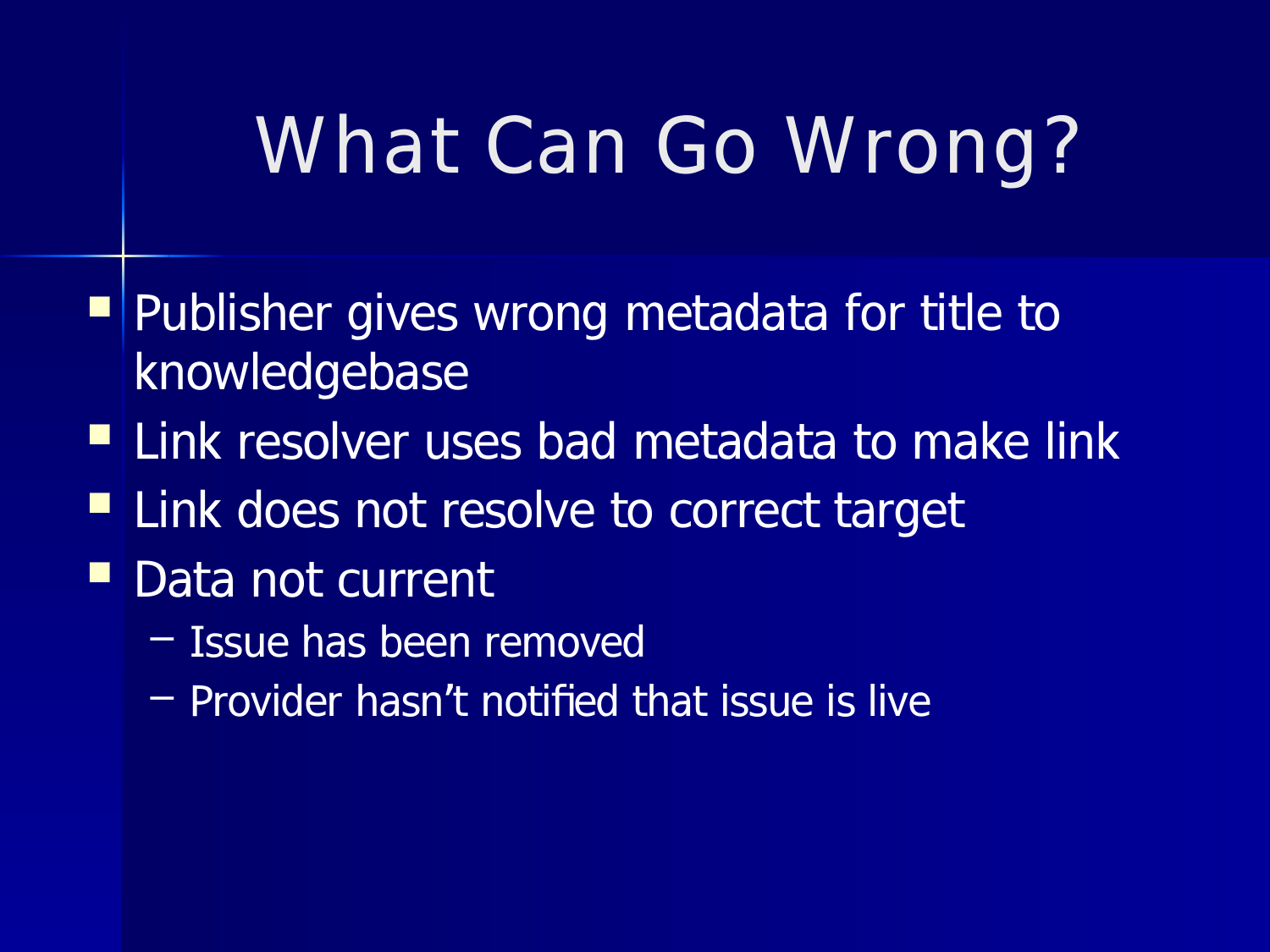

# What Can Go Wrong?
Publisher gives wrong metadata for title to knowledgebase
Link resolver uses bad metadata to make link
Link does not resolve to correct target
Data not current
Issue has been removed
Provider hasn’t notified that issue is live